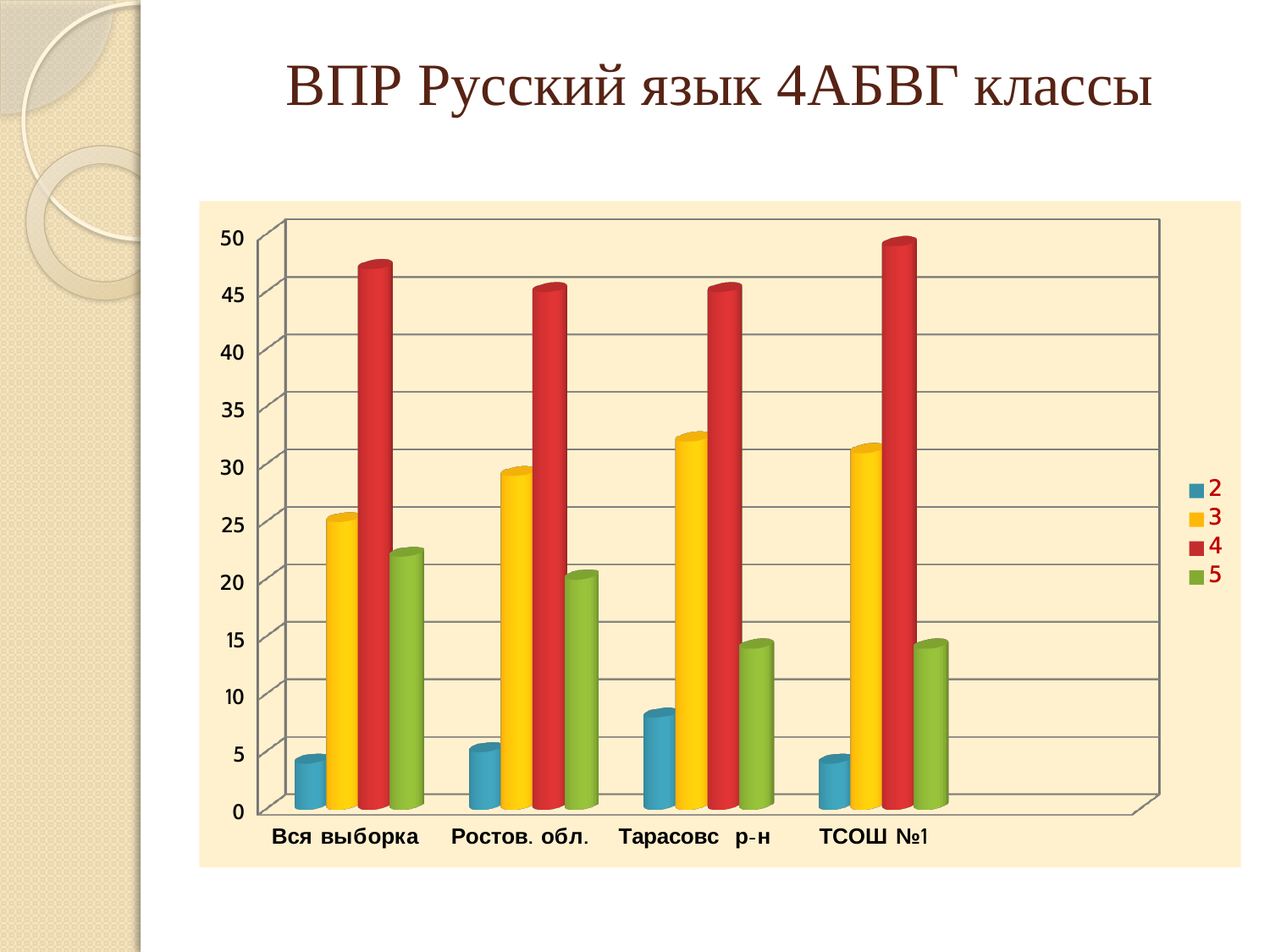

# ВПР Русский язык 4АБВГ классы

[unsupported chart]